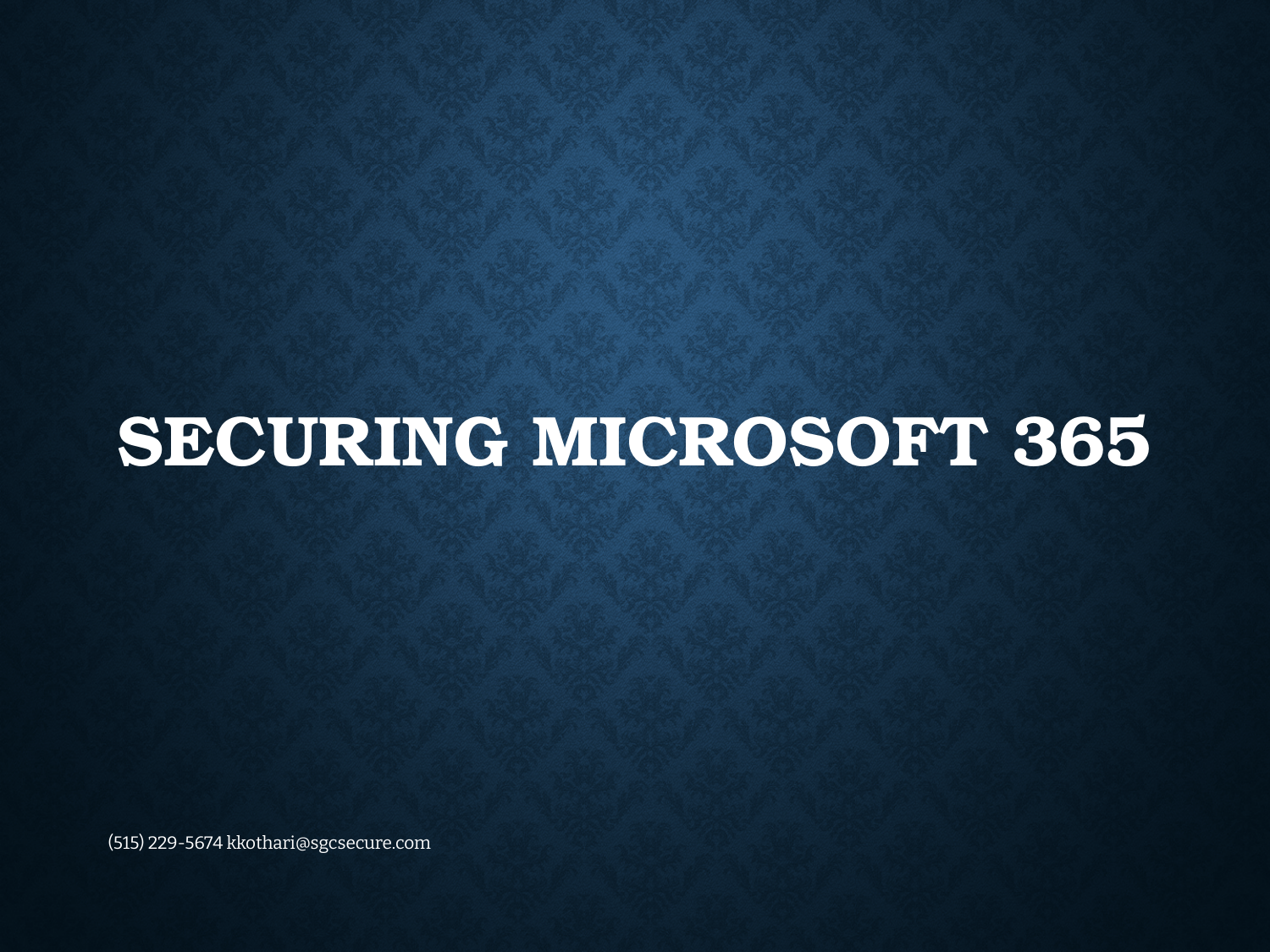

# Securing Microsoft 365
(515) 229-5674 kkothari@sgcsecure.com